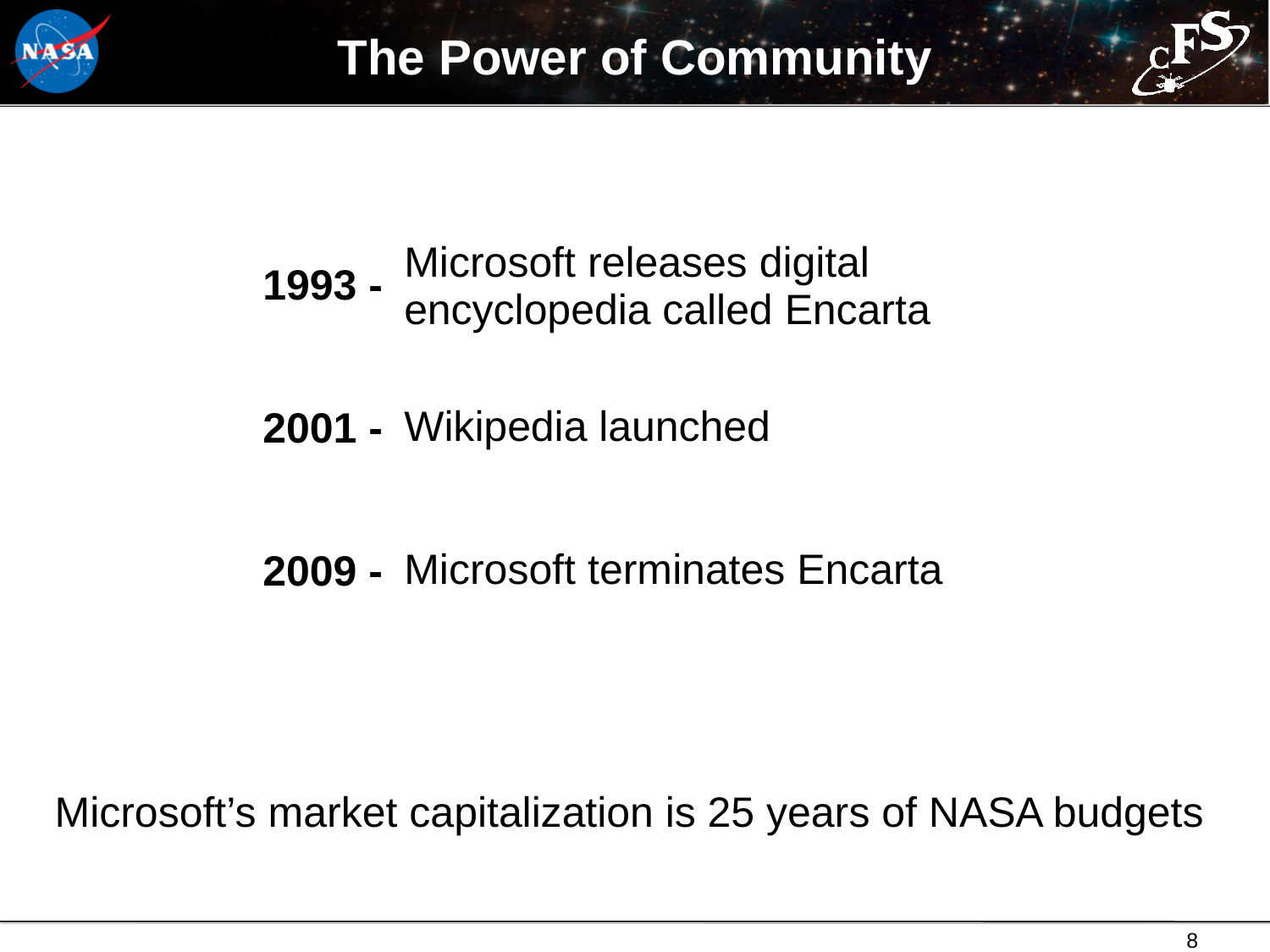

# The Power of Community

1993 -

2001 -

2009 -
Microsoft releases digital encyclopedia called Encarta
Wikipedia launched
Microsoft terminates Encarta
Microsoft’s market capitalization is 25 years of NASA budgets